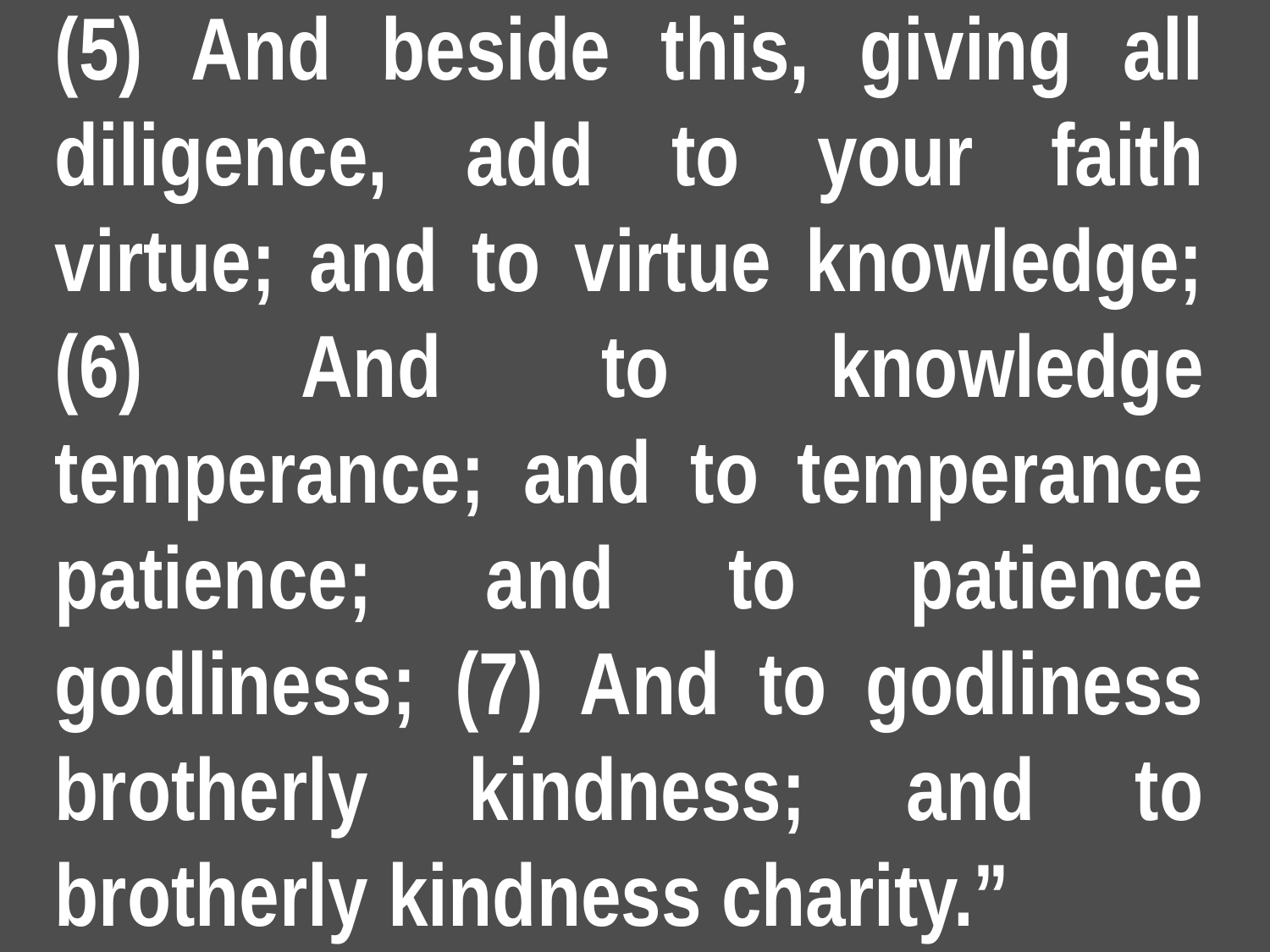

(5) And beside this, giving all diligence, add to your faith virtue; and to virtue knowledge; (6) And to knowledge temperance; and to temperance patience; and to patience godliness; (7) And to godliness brotherly kindness; and to brotherly kindness charity.”